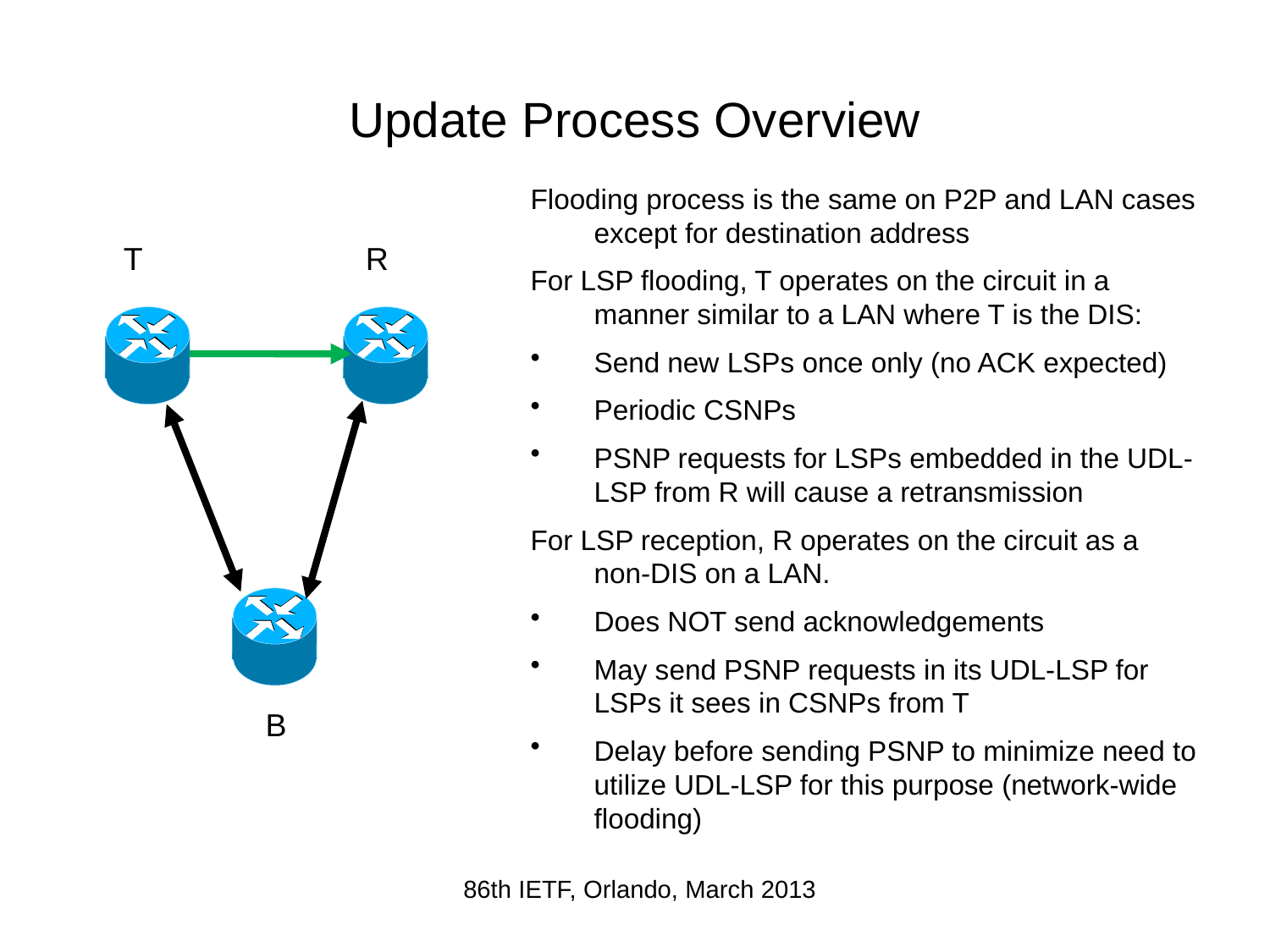

# Update Process Overview
Flooding process is the same on P2P and LAN cases except for destination address
For LSP flooding, T operates on the circuit in a manner similar to a LAN where T is the DIS:
Send new LSPs once only (no ACK expected)
Periodic CSNPs
PSNP requests for LSPs embedded in the UDL-LSP from R will cause a retransmission
For LSP reception, R operates on the circuit as a non-DIS on a LAN.
Does NOT send acknowledgements
May send PSNP requests in its UDL-LSP for LSPs it sees in CSNPs from T
Delay before sending PSNP to minimize need to utilize UDL-LSP for this purpose (network-wide flooding)
T
R

B
86th IETF, Orlando, March 2013